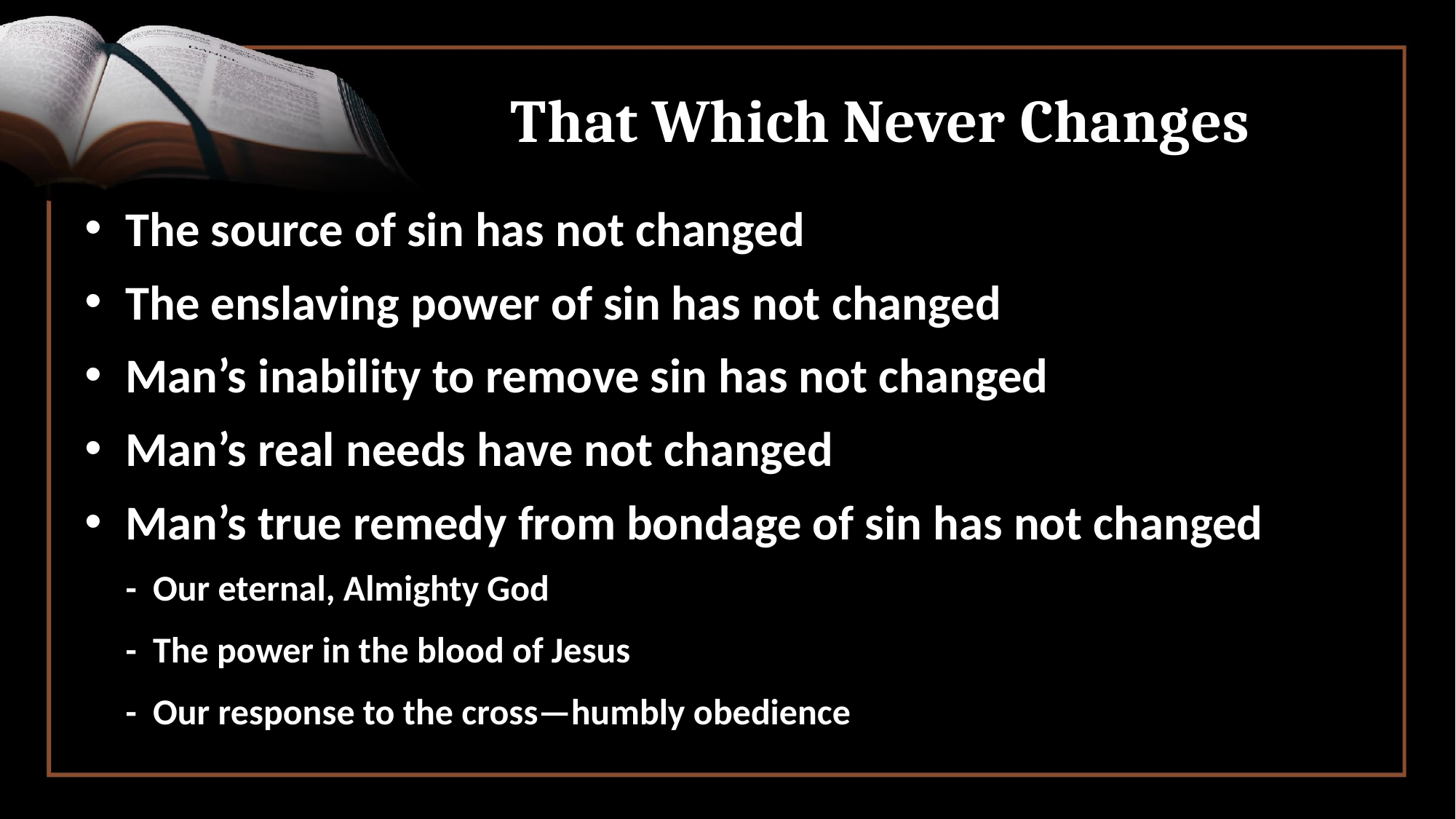

# That Which Never Changes
The source of sin has not changed
The enslaving power of sin has not changed
Man’s inability to remove sin has not changed
Man’s real needs have not changed
Man’s true remedy from bondage of sin has not changed
     -  Our eternal, Almighty God
     -  The power in the blood of Jesus
     -  Our response to the cross—humbly obedience